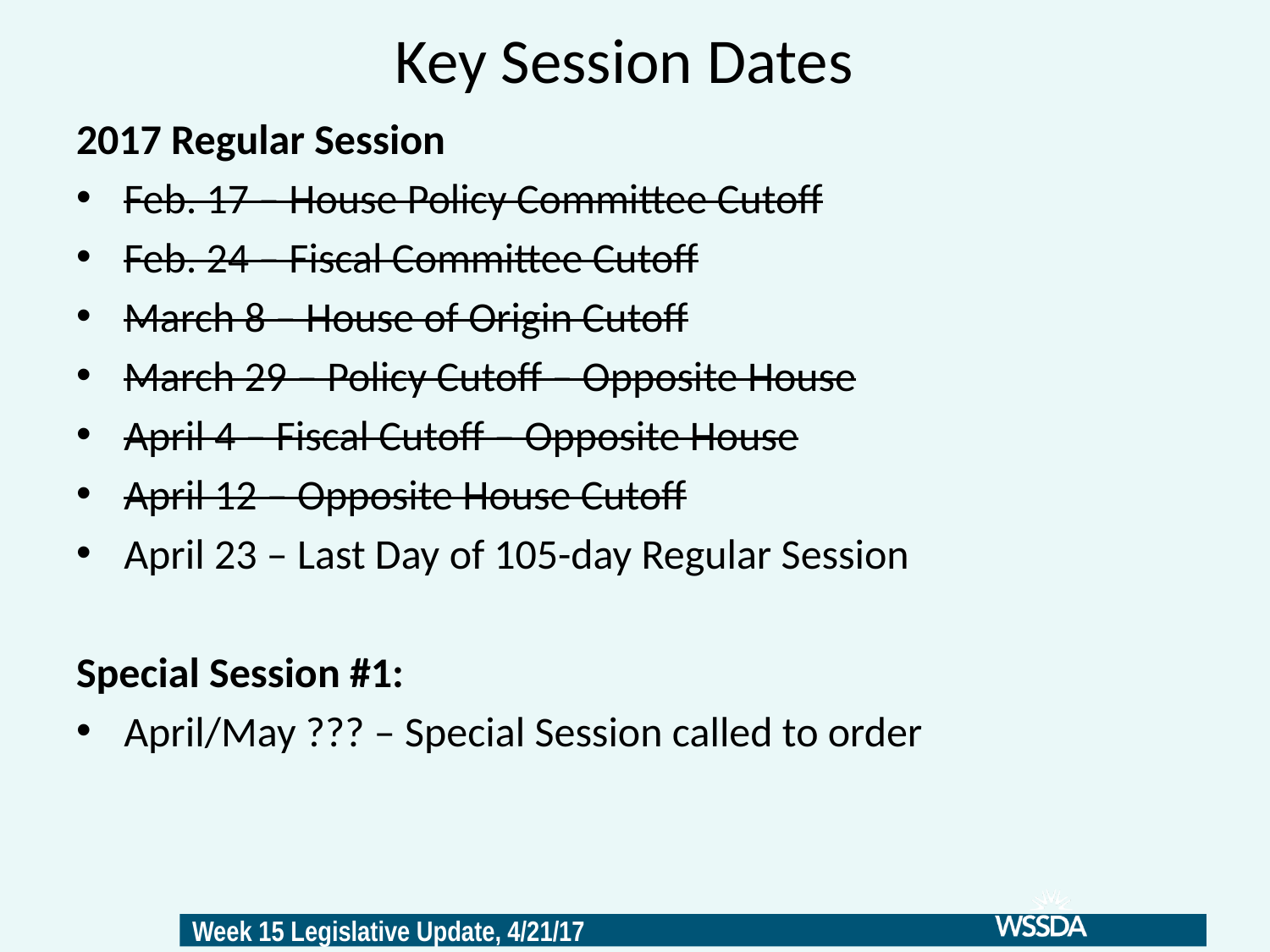

# Key Session Dates
2017 Regular Session
Feb. 17 – House Policy Committee Cutoff
Feb. 24 – Fiscal Committee Cutoff
March 8 – House of Origin Cutoff
March 29 – Policy Cutoff – Opposite House
April 4 – Fiscal Cutoff – Opposite House
April 12 – Opposite House Cutoff
April 23 – Last Day of 105-day Regular Session

Special Session #1:
April/May ??? – Special Session called to order

7